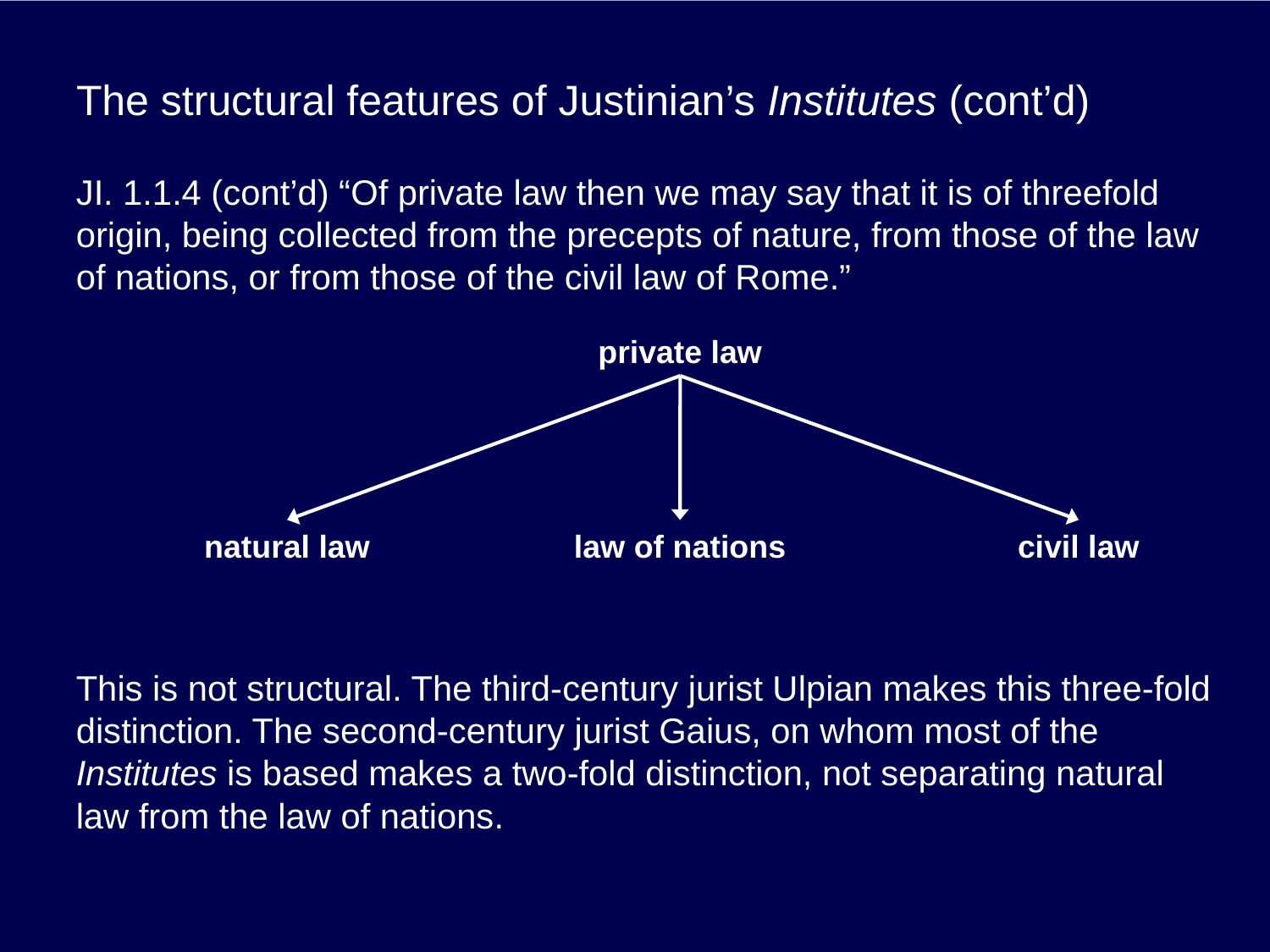

# The structural features of Justinian’s Institutes (cont’d)
JI. 1.1.4 (cont’d) “Of private law then we may say that it is of threefold origin, being collected from the precepts of nature, from those of the law of nations, or from those of the civil law of Rome.”
private law
natural law
law of nations
civil law
This is not structural. The third-century jurist Ulpian makes this three-fold distinction. The second-century jurist Gaius, on whom most of the Institutes is based makes a two-fold distinction, not separating natural law from the law of nations.